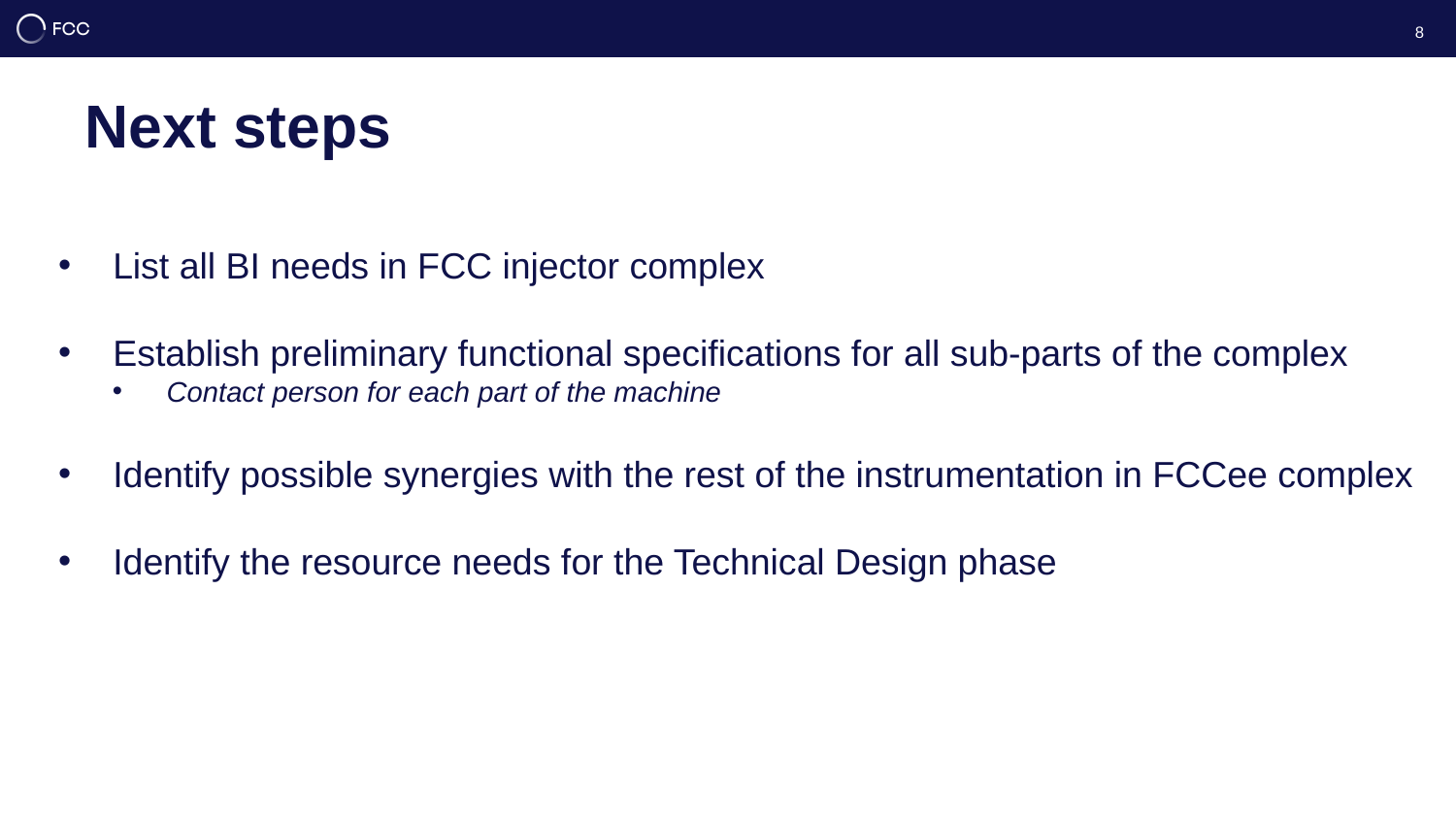

8
# Next steps

List all BI needs in FCC injector complex

Establish preliminary functional specifications for all sub-parts of the complex
Contact person for each part of the machine

Identify possible synergies with the rest of the instrumentation in FCCee complex

Identify the resource needs for the Technical Design phase